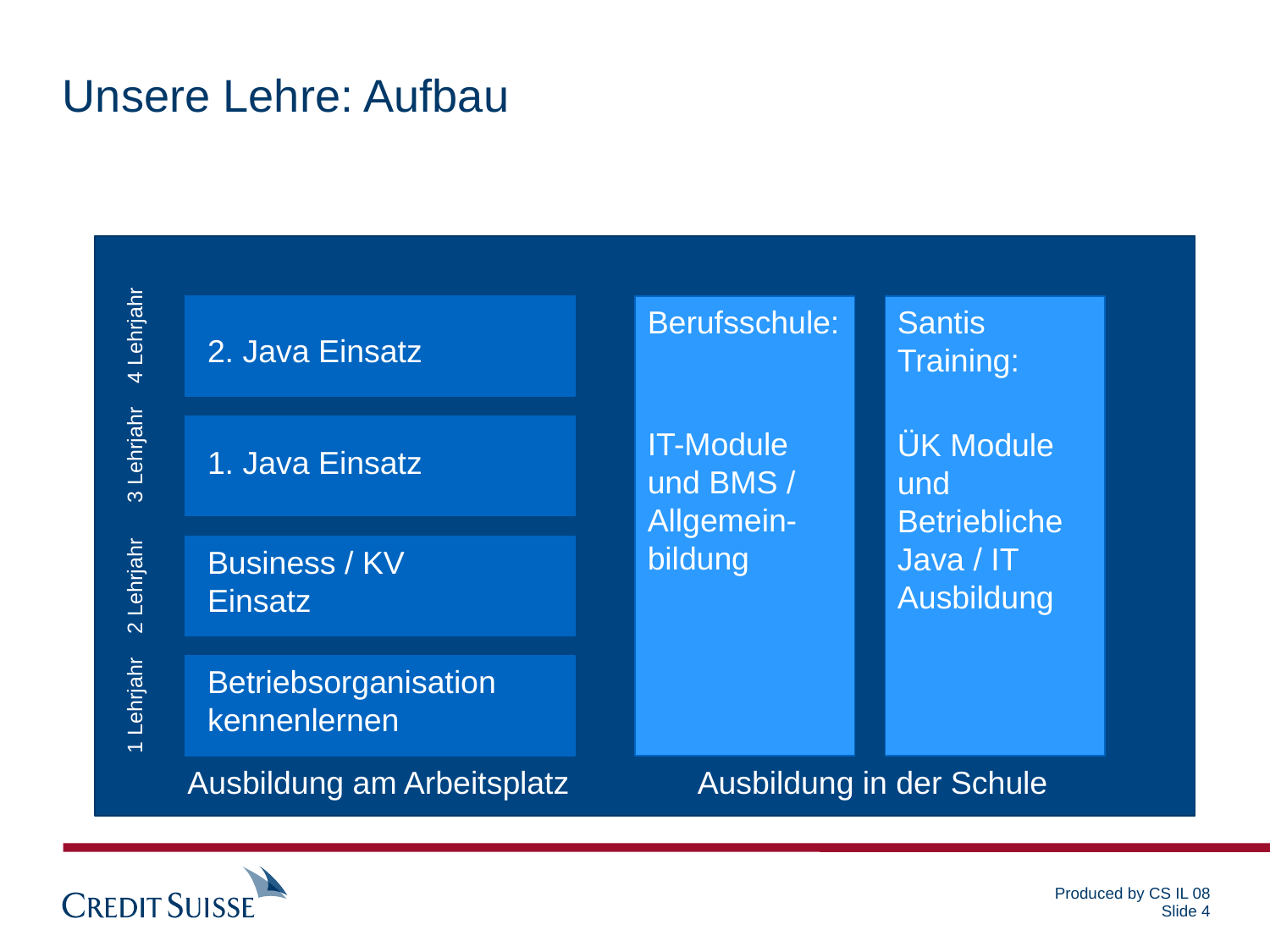

# Unsere Lehre: Aufbau
1 Lehrjahr    2 Lehrjahr      3 Lehrjahr    4 Lehrjahr

Berufsschule:

IT-Module und BMS / Allgemein-bildung

Santis Training:

ÜK Module und Betriebliche Java / IT Ausbildung
2. Java Einsatz

1. Java Einsatz

Business / KV Einsatz

Betriebsorganisation kennenlernen
Ausbildung am Arbeitsplatz
Ausbildung in der Schule